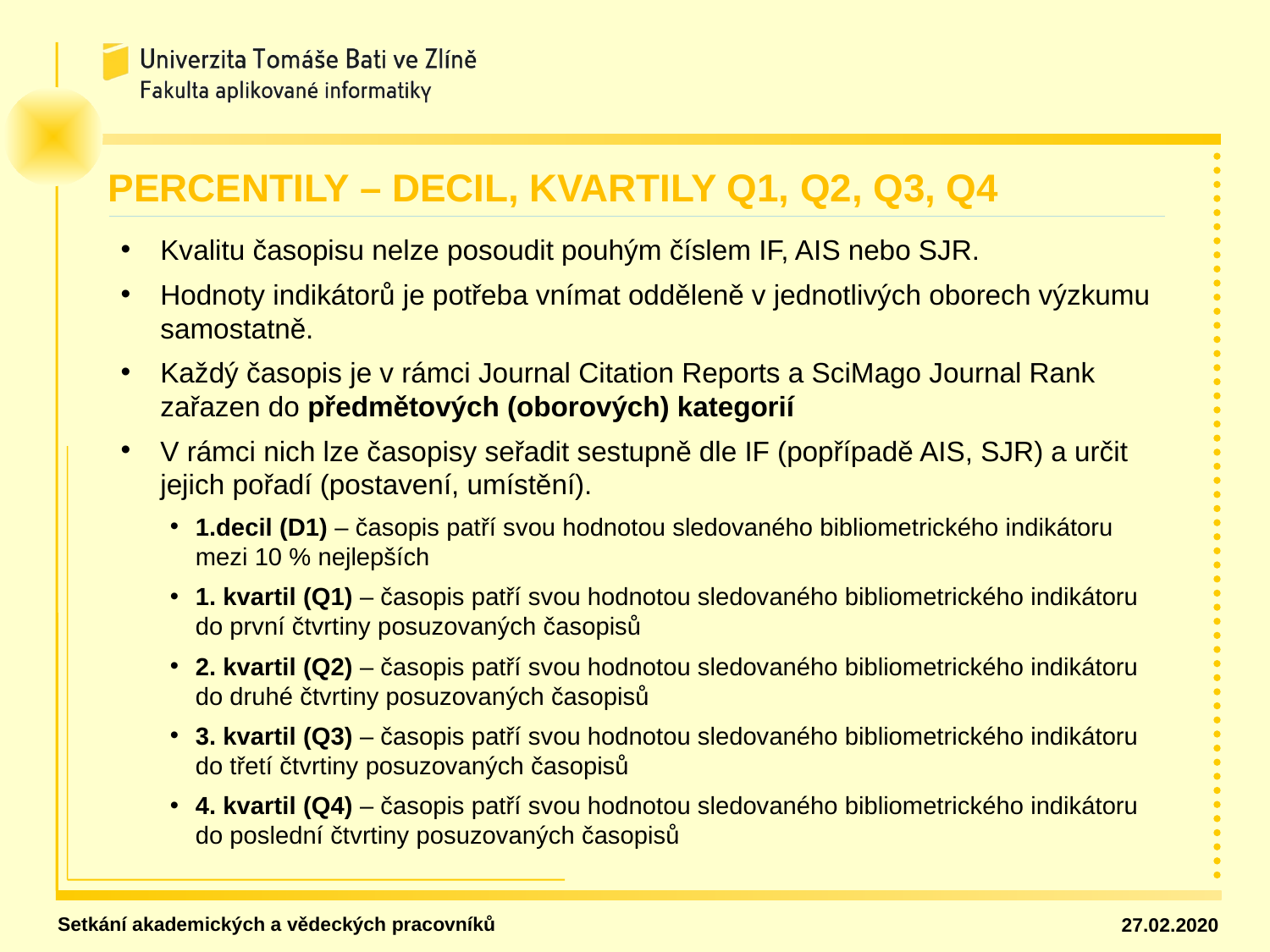

PERCENTILY – DECIL, KVARTILY Q1, Q2, Q3, Q4
Kvalitu časopisu nelze posoudit pouhým číslem IF, AIS nebo SJR.
Hodnoty indikátorů je potřeba vnímat odděleně v jednotlivých oborech výzkumu samostatně.
Každý časopis je v rámci Journal Citation Reports a SciMago Journal Rank zařazen do předmětových (oborových) kategorií
V rámci nich lze časopisy seřadit sestupně dle IF (popřípadě AIS, SJR) a určit jejich pořadí (postavení, umístění).
1.decil (D1) – časopis patří svou hodnotou sledovaného bibliometrického indikátoru mezi 10 % nejlepších
1. kvartil (Q1) – časopis patří svou hodnotou sledovaného bibliometrického indikátoru do první čtvrtiny posuzovaných časopisů
2. kvartil (Q2) – časopis patří svou hodnotou sledovaného bibliometrického indikátoru do druhé čtvrtiny posuzovaných časopisů
3. kvartil (Q3) – časopis patří svou hodnotou sledovaného bibliometrického indikátoru do třetí čtvrtiny posuzovaných časopisů
4. kvartil (Q4) – časopis patří svou hodnotou sledovaného bibliometrického indikátoru do poslední čtvrtiny posuzovaných časopisů

Setkání akademických a vědeckých pracovníků
27.02.2020